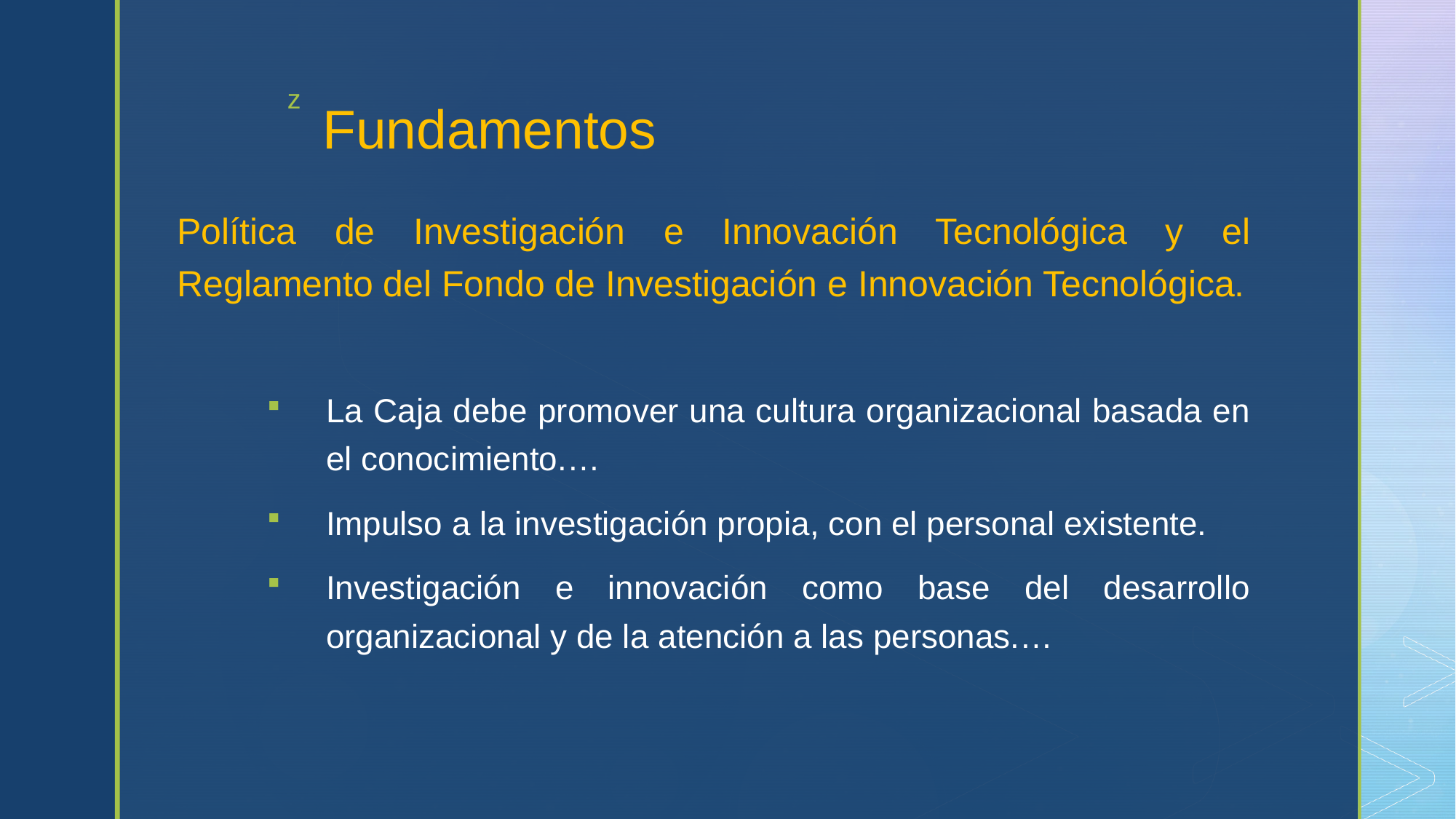

# Fundamentos
Política de Investigación e Innovación Tecnológica y el Reglamento del Fondo de Investigación e Innovación Tecnológica.

La Caja debe promover una cultura organizacional basada en el conocimiento.…
Impulso a la investigación propia, con el personal existente.
Investigación e innovación como base del desarrollo organizacional y de la atención a las personas.…